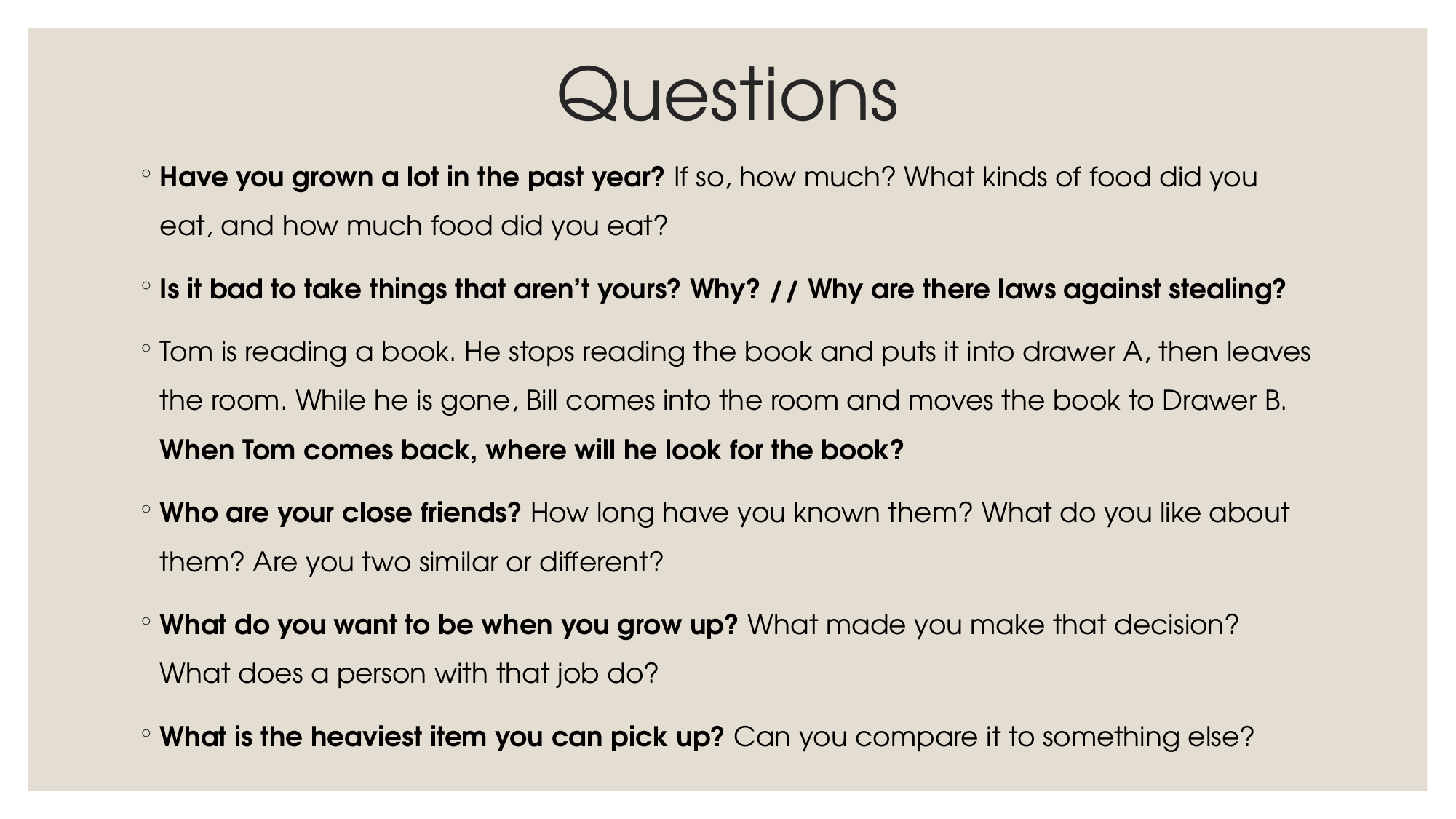

# Questions
Have you grown a lot in the past year? If so, how much? What kinds of food did you eat, and how much food did you eat?
Is it bad to take things that aren’t yours? Why? // Why are there laws against stealing?
Tom is reading a book. He stops reading the book and puts it into drawer A, then leaves the room. While he is gone, Bill comes into the room and moves the book to Drawer B. When Tom comes back, where will he look for the book?
Who are your close friends? How long have you known them? What do you like about them? Are you two similar or different?
What do you want to be when you grow up? What made you make that decision? What does a person with that job do?
What is the heaviest item you can pick up? Can you compare it to something else?